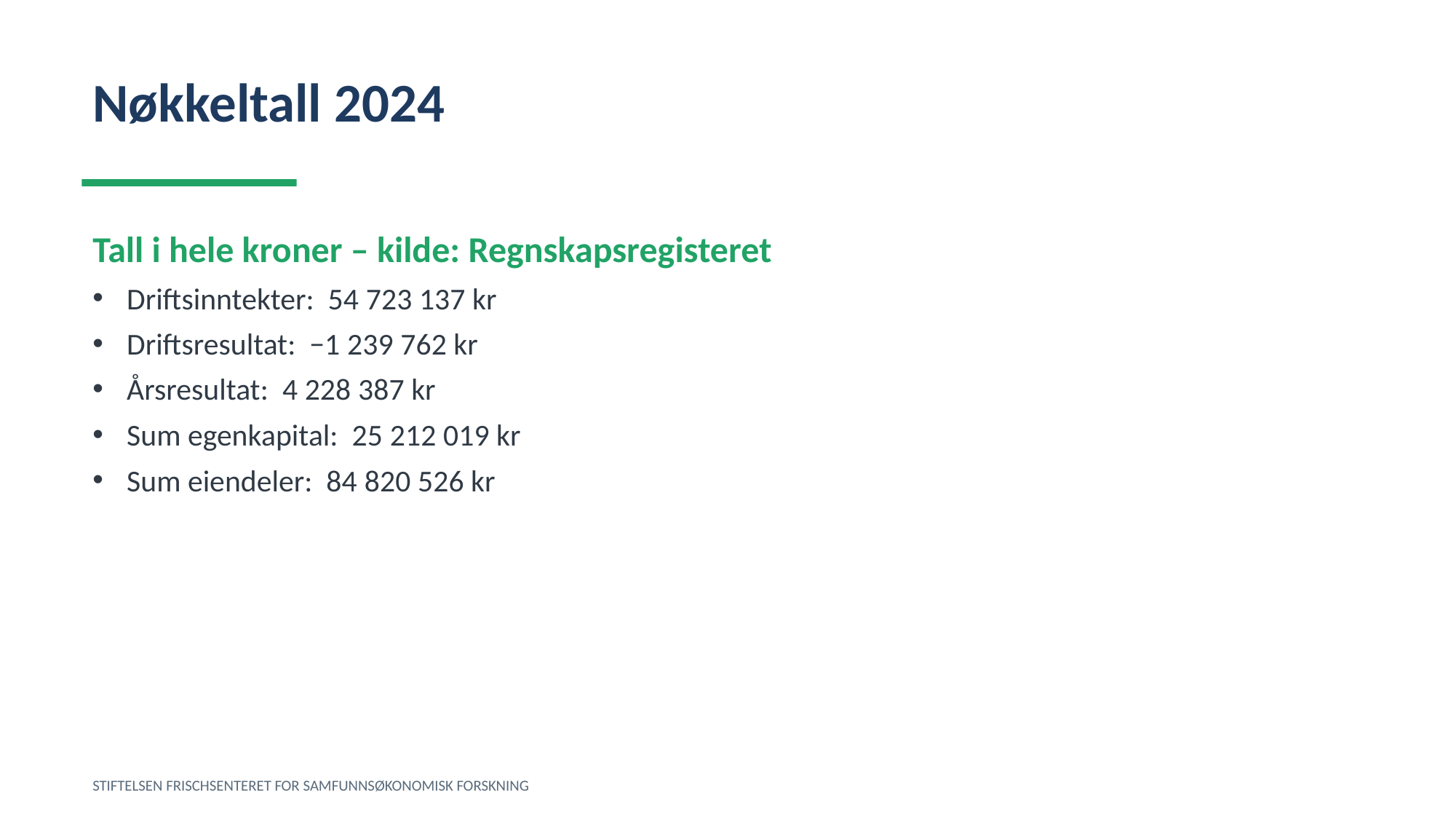

Nøkkeltall 2024

Tall i hele kroner – kilde: Regnskapsregisteret
Driftsinntekter:  54 723 137 kr
Driftsresultat:  −1 239 762 kr
Årsresultat:  4 228 387 kr
Sum egenkapital:  25 212 019 kr
Sum eiendeler:  84 820 526 kr
STIFTELSEN FRISCHSENTERET FOR SAMFUNNSØKONOMISK FORSKNING